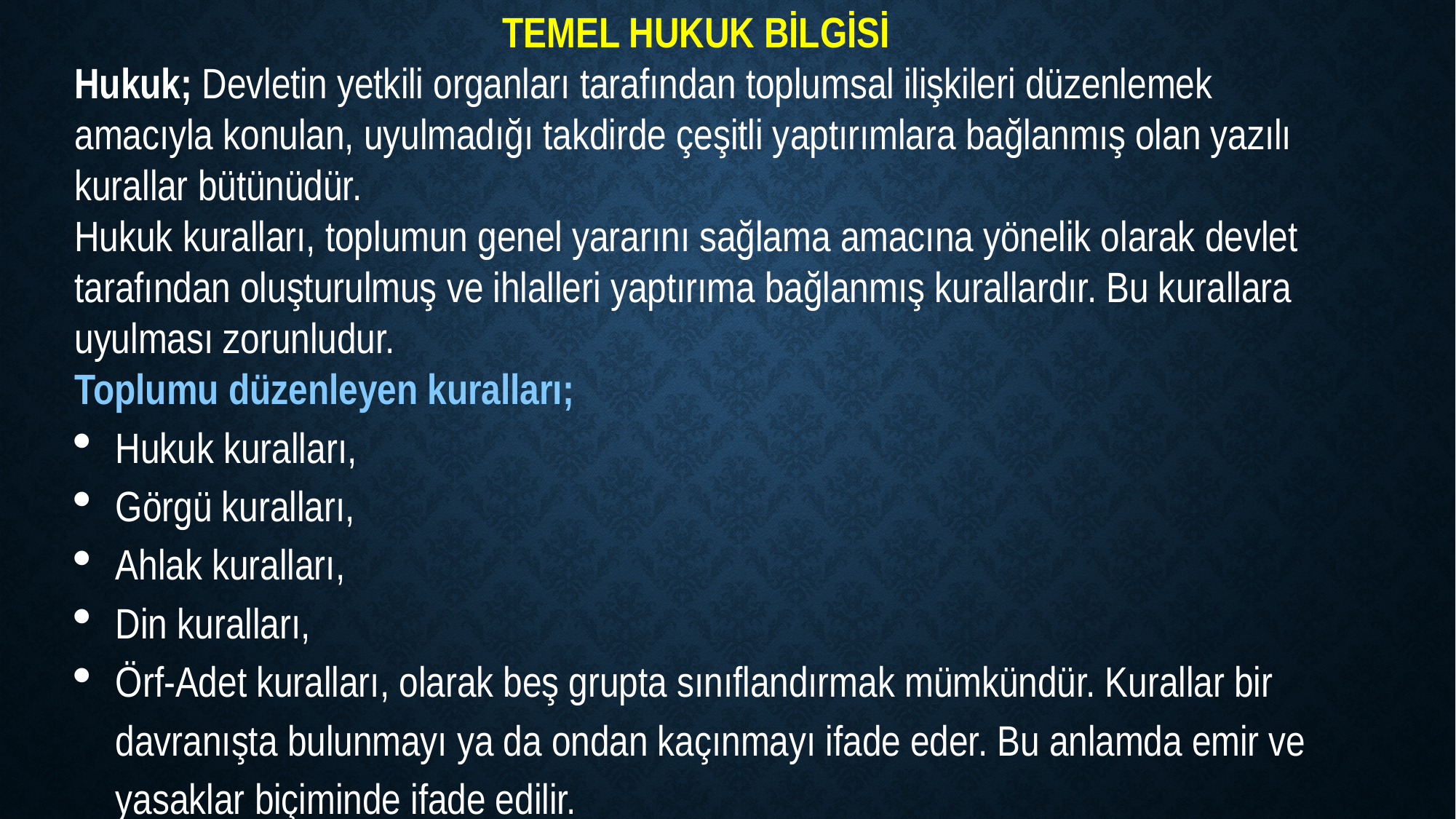

TEMEL HUKUK BİLGİSİ
Hukuk; Devletin yetkili organları tarafından toplumsal ilişkileri düzenlemek amacıyla konulan, uyulmadığı takdirde çeşitli yaptırımlara bağlanmış olan yazılı kurallar bütünüdür.
Hukuk kuralları, toplumun genel yararını sağlama amacına yönelik olarak devlet tarafından oluşturulmuş ve ihlalleri yaptırıma bağlanmış kurallardır. Bu kurallara uyulması zorunludur.
Toplumu düzenleyen kuralları;
Hukuk kuralları,
Görgü kuralları,
Ahlak kuralları,
Din kuralları,
Örf-Adet kuralları, olarak beş grupta sınıflandırmak mümkündür. Kurallar bir davranışta bulunmayı ya da ondan kaçınmayı ifade eder. Bu anlamda emir ve yasaklar biçiminde ifade edilir.